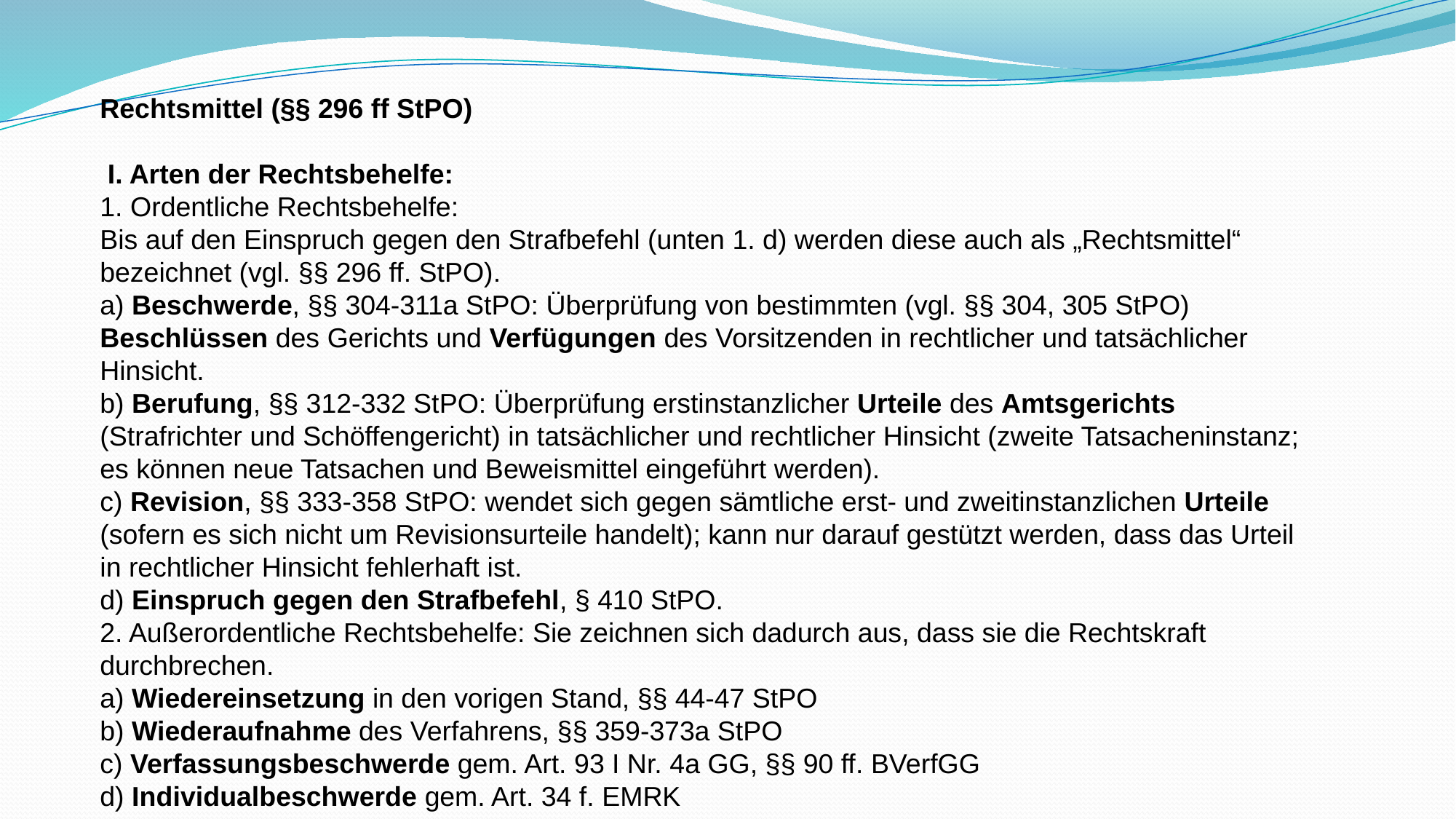

Rechtsmittel (§§ 296 ff StPO)

 I. Arten der Rechtsbehelfe:
1. Ordentliche Rechtsbehelfe:
Bis auf den Einspruch gegen den Strafbefehl (unten 1. d) werden diese auch als „Rechtsmittel“ bezeichnet (vgl. §§ 296 ff. StPO).
a) Beschwerde, §§ 304-311a StPO: Überprüfung von bestimmten (vgl. §§ 304, 305 StPO) Beschlüssen des Gerichts und Verfügungen des Vorsitzenden in rechtlicher und tatsächlicher Hinsicht.
b) Berufung, §§ 312-332 StPO: Überprüfung erstinstanzlicher Urteile des Amtsgerichts (Strafrichter und Schöffengericht) in tatsächlicher und rechtlicher Hinsicht (zweite Tatsacheninstanz; es können neue Tatsachen und Beweismittel eingeführt werden).
c) Revision, §§ 333-358 StPO: wendet sich gegen sämtliche erst- und zweitinstanzlichen Urteile (sofern es sich nicht um Revisionsurteile handelt); kann nur darauf gestützt werden, dass das Urteil in rechtlicher Hinsicht fehlerhaft ist.
d) Einspruch gegen den Strafbefehl, § 410 StPO.
2. Außerordentliche Rechtsbehelfe: Sie zeichnen sich dadurch aus, dass sie die Rechtskraft durchbrechen.
a) Wiedereinsetzung in den vorigen Stand, §§ 44-47 StPO
b) Wiederaufnahme des Verfahrens, §§ 359-373a StPO
c) Verfassungsbeschwerde gem. Art. 93 I Nr. 4a GG, §§ 90 ff. BVerfGG
d) Individualbeschwerde gem. Art. 34 f. EMRK